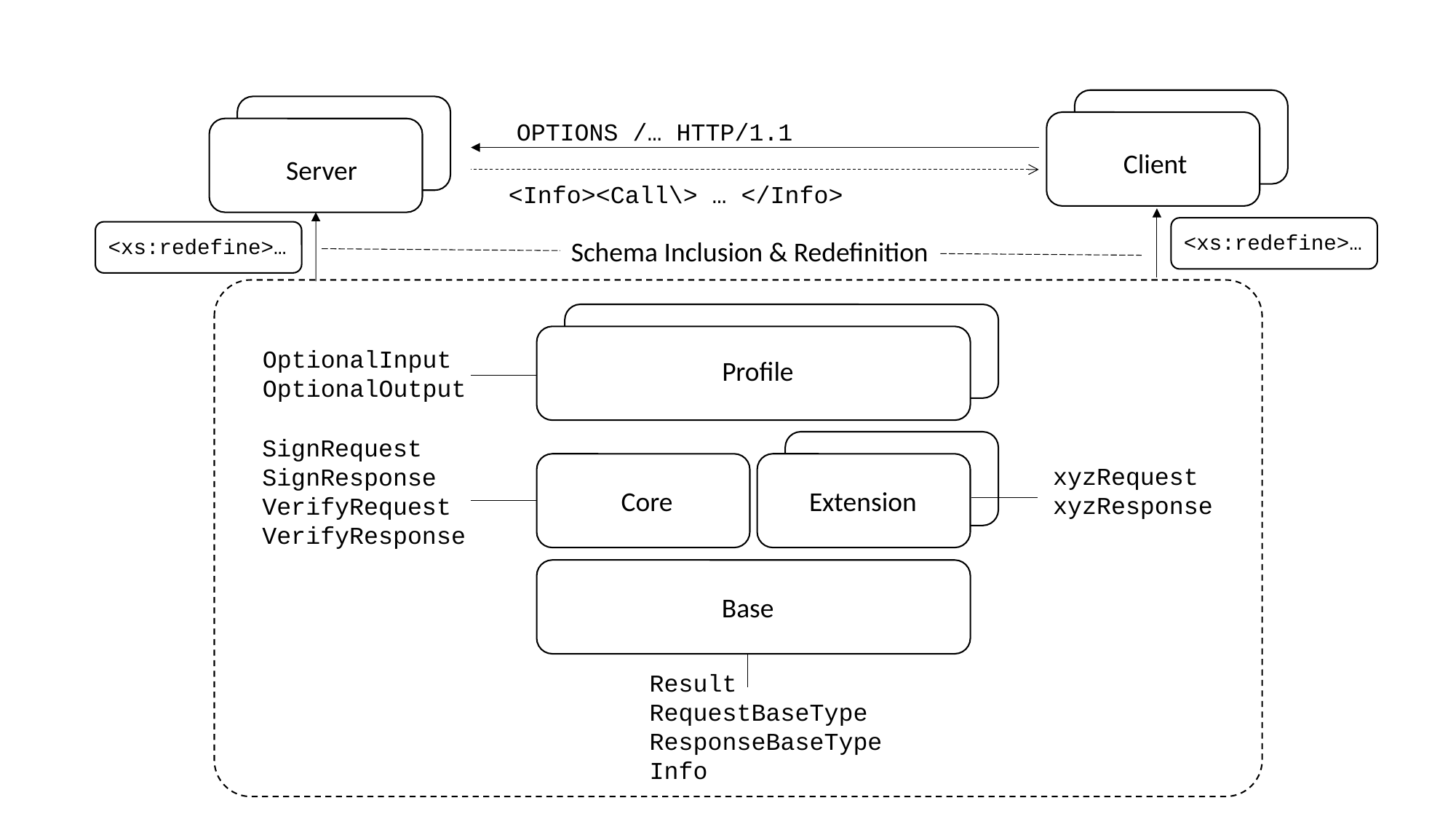

OPTIONS /… HTTP/1.1

Client
Server
<Info><Call\> … </Info>

<xs:redefine>…
<xs:redefine>…
Schema Inclusion & Redefinition

OptionalInput
OptionalOutput
Profile
SignRequest
SignResponse
VerifyRequest
VerifyResponse

xyzRequest
xyzResponse
Core
Extension

Base
Result
RequestBaseType
ResponseBaseType
Info